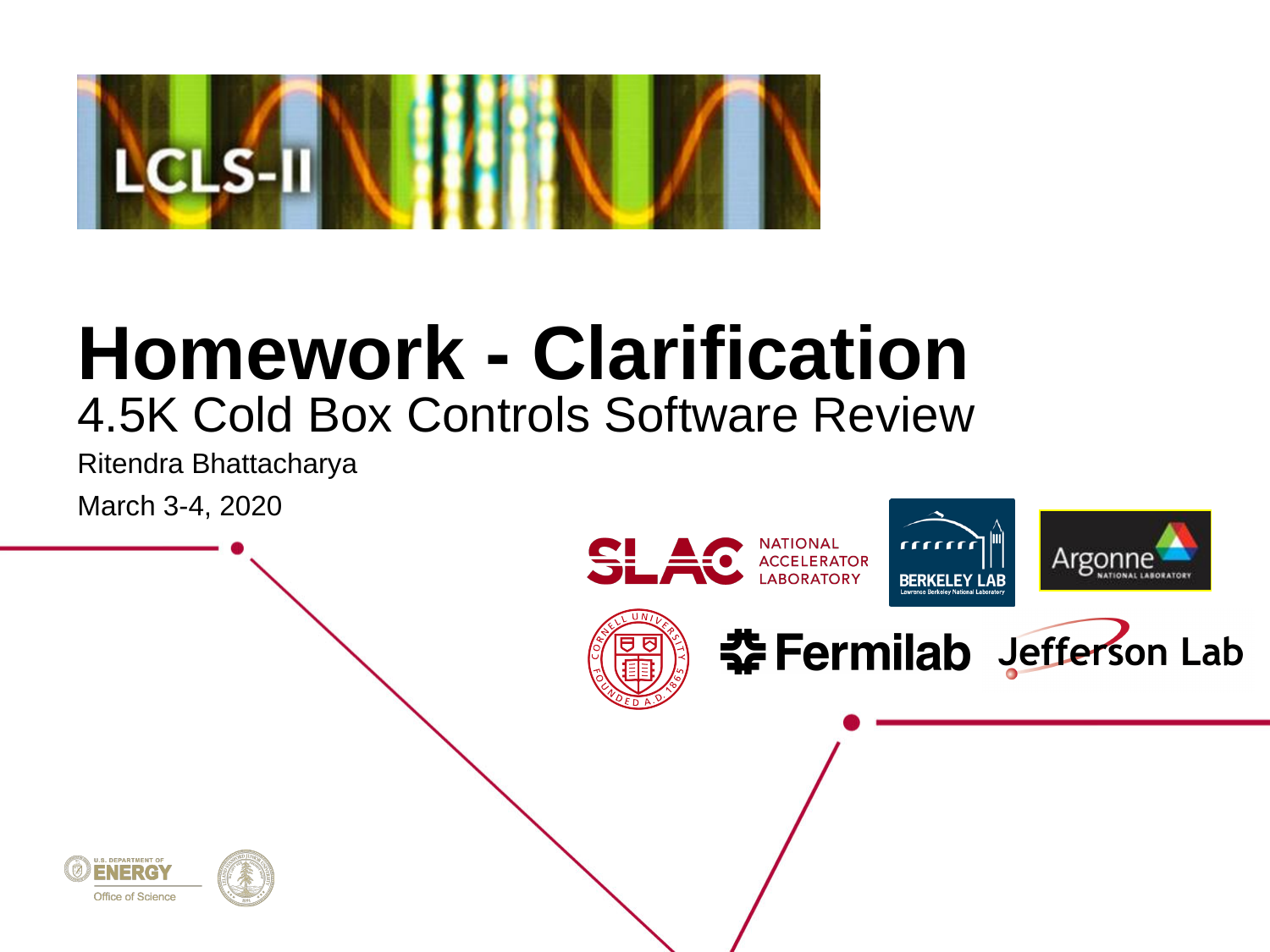

# Homework - Clarification
4.5K Cold Box Controls Software Review
Ritendra Bhattacharya
March 3-4, 2020